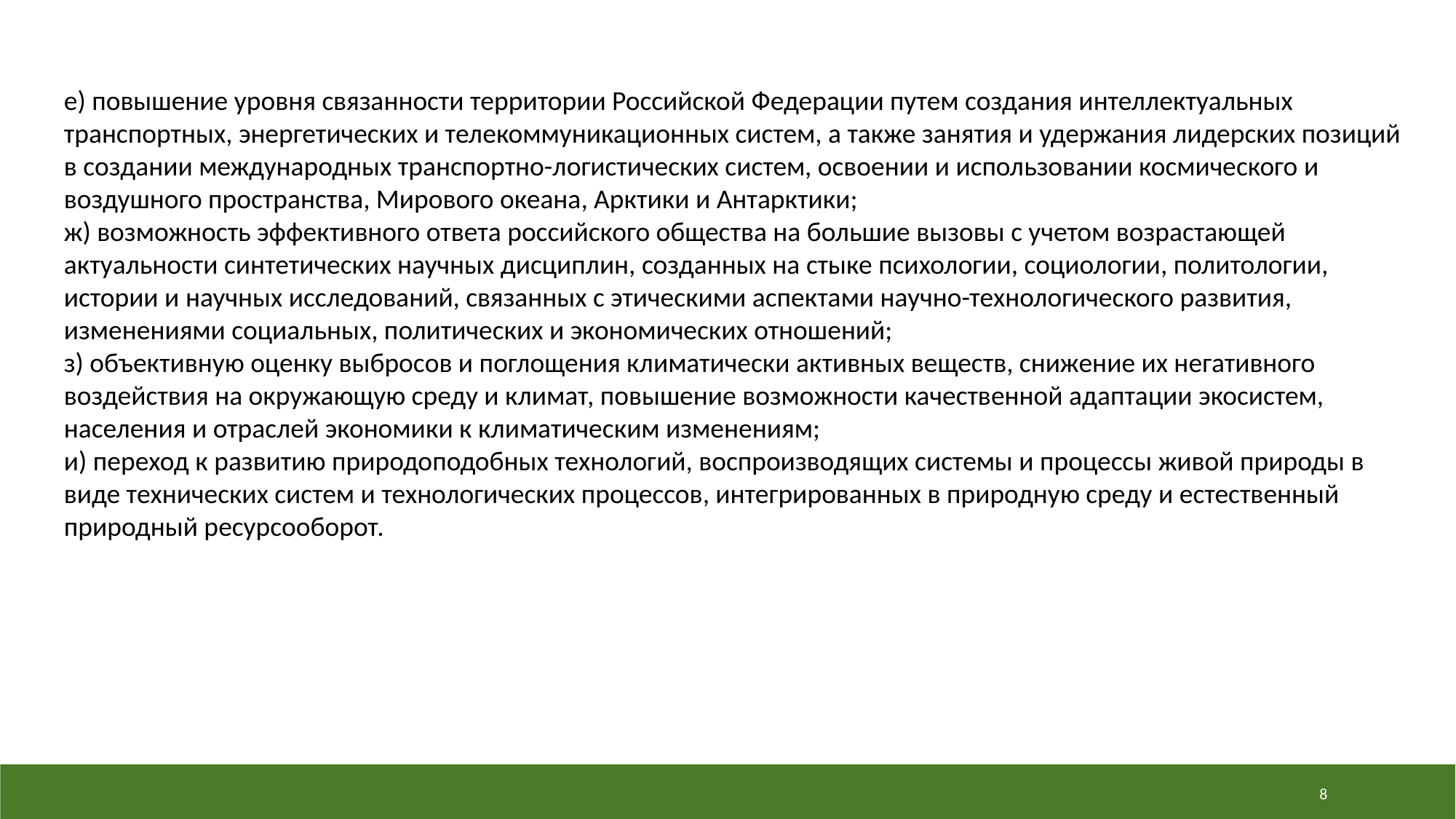

е) повышение уровня связанности территории Российской Федерации путем создания интеллектуальных транспортных, энергетических и телекоммуникационных систем, а также занятия и удержания лидерских позиций в создании международных транспортно-логистических систем, освоении и использовании космического и воздушного пространства, Мирового океана, Арктики и Антарктики;
ж) возможность эффективного ответа российского общества на большие вызовы с учетом возрастающей актуальности синтетических научных дисциплин, созданных на стыке психологии, социологии, политологии, истории и научных исследований, связанных с этическими аспектами научно-технологического развития, изменениями социальных, политических и экономических отношений;
з) объективную оценку выбросов и поглощения климатически активных веществ, снижение их негативного воздействия на окружающую среду и климат, повышение возможности качественной адаптации экосистем, населения и отраслей экономики к климатическим изменениям;
и) переход к развитию природоподобных технологий, воспроизводящих системы и процессы живой природы в виде технических систем и технологических процессов, интегрированных в природную среду и естественный природный ресурсооборот.

8